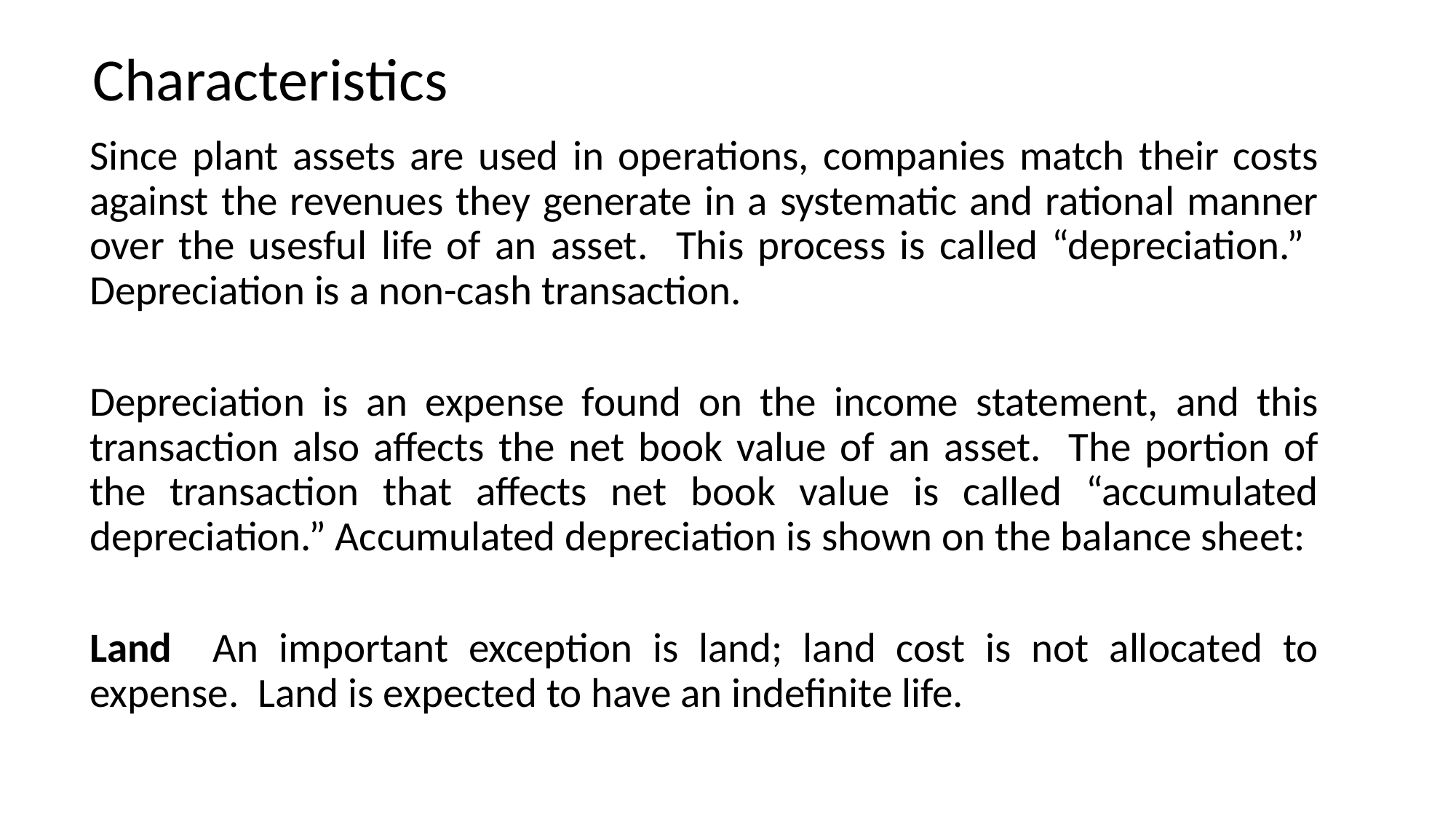

# Characteristics
Since plant assets are used in operations, companies match their costs against the revenues they generate in a systematic and rational manner over the usesful life of an asset.  This process is called “depreciation.”  Depreciation is a non-cash transaction.

Depreciation is an expense found on the income statement, and this transaction also affects the net book value of an asset.  The portion of the transaction that affects net book value is called “accumulated depreciation.” Accumulated depreciation is shown on the balance sheet:

Land  An important exception is land; land cost is not allocated to expense.  Land is expected to have an indefinite life.